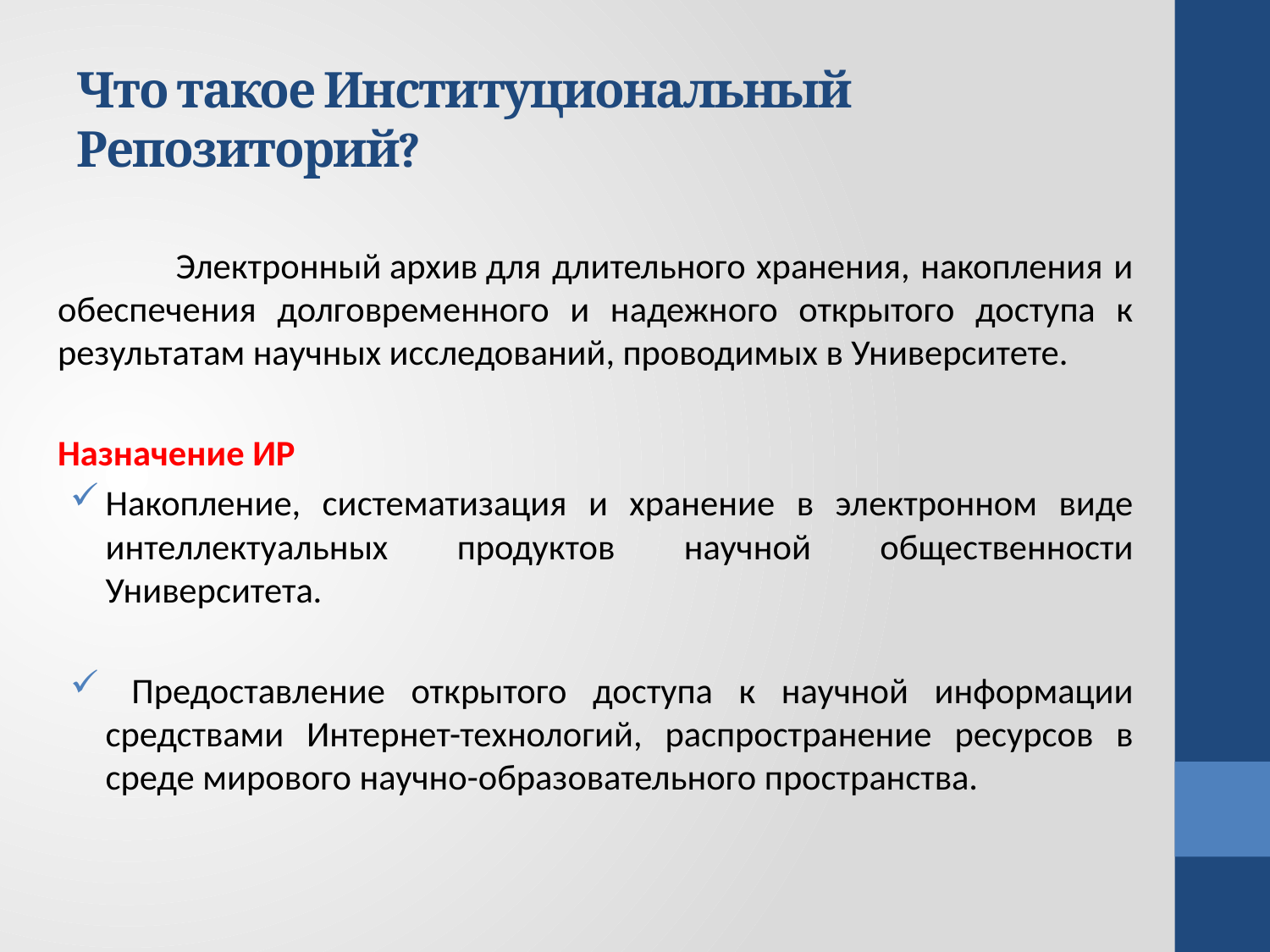

# Что такое Институциональный Репозиторий?

	Электронный архив для длительного хранения, накопления и обеспечения долговременного и надежного открытого доступа к результатам научных исследований, проводимых в Университете.

Назначение ИР
Накопление, систематизация и хранение в электронном виде интеллектуальных продуктов научной общественности Университета.

 Предоставление открытого доступа к научной информации средствами Интернет-технологий, распространение ресурсов в среде мирового научно-образовательного пространства.